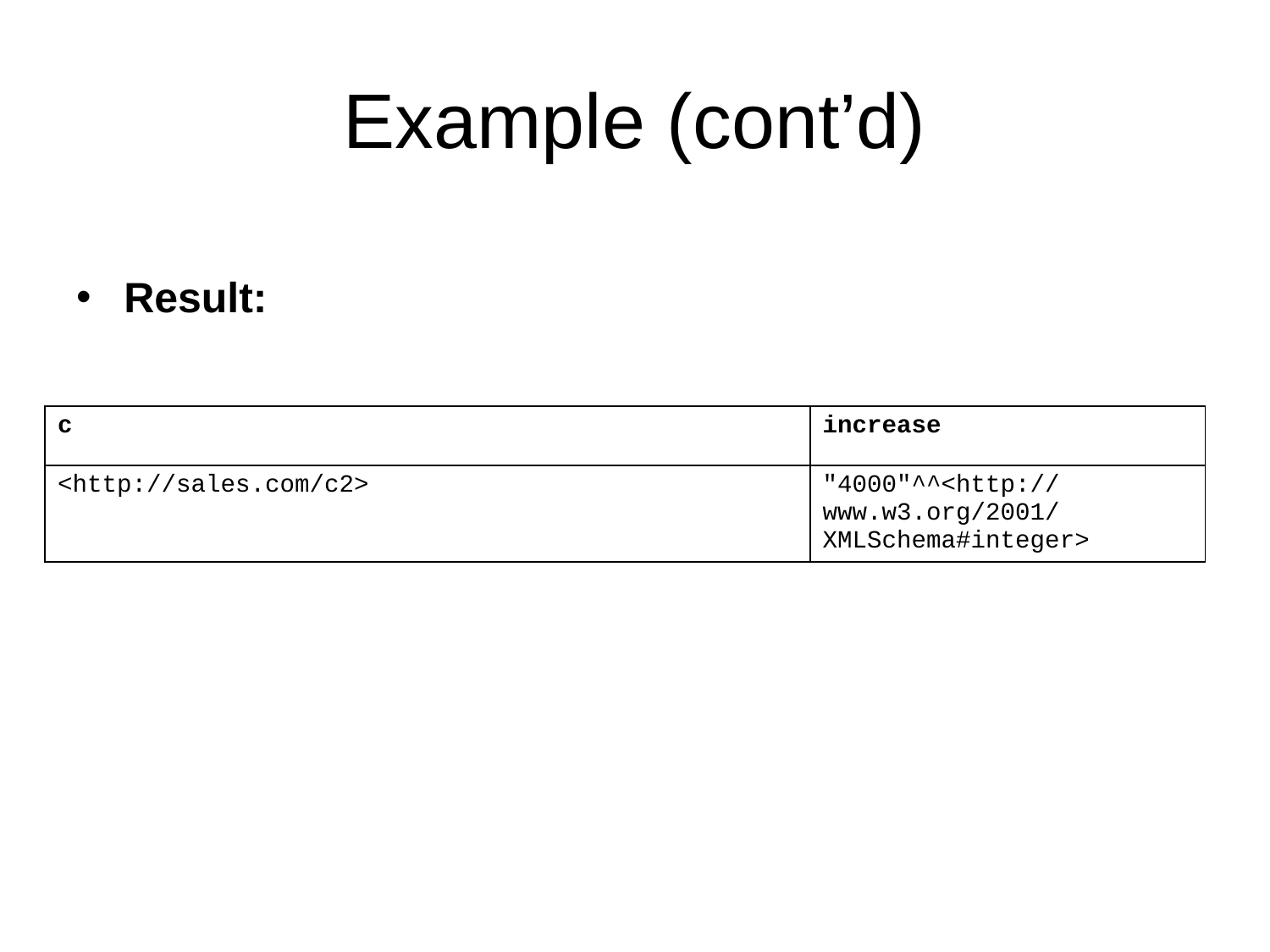

# Example (cont’d)

Result:
| c | increase |
| --- | --- |
| <http://sales.com/c2> | "4000"^^<http://www.w3.org/2001/XMLSchema#integer> |